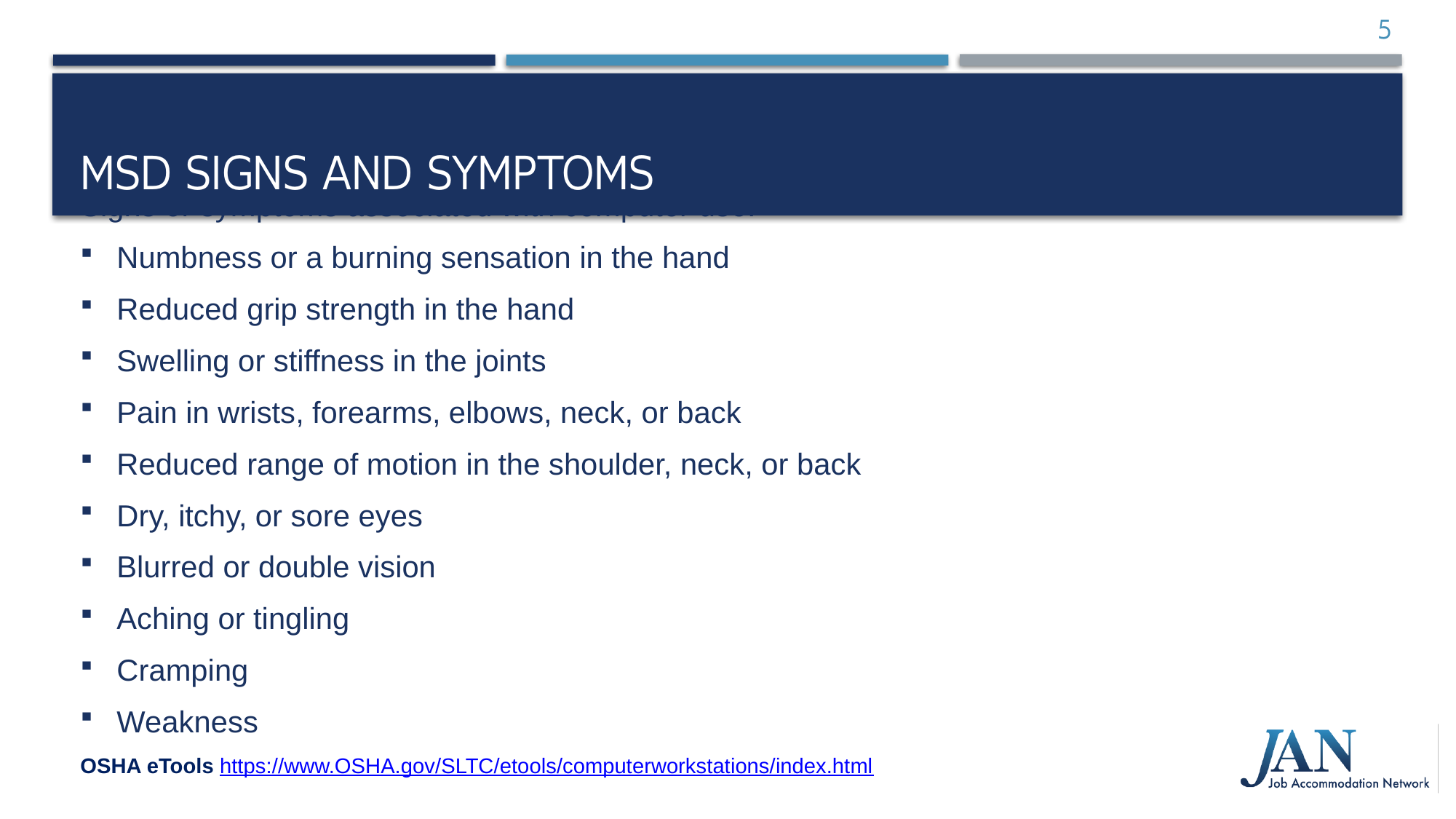

5
# Msd Signs and symptoms

Signs or symptoms associated with computer use:
Numbness or a burning sensation in the hand
Reduced grip strength in the hand
Swelling or stiffness in the joints
Pain in wrists, forearms, elbows, neck, or back
Reduced range of motion in the shoulder, neck, or back
Dry, itchy, or sore eyes
Blurred or double vision
Aching or tingling
Cramping
Weakness
OSHA eTools https://www.OSHA.gov/SLTC/etools/computerworkstations/index.html